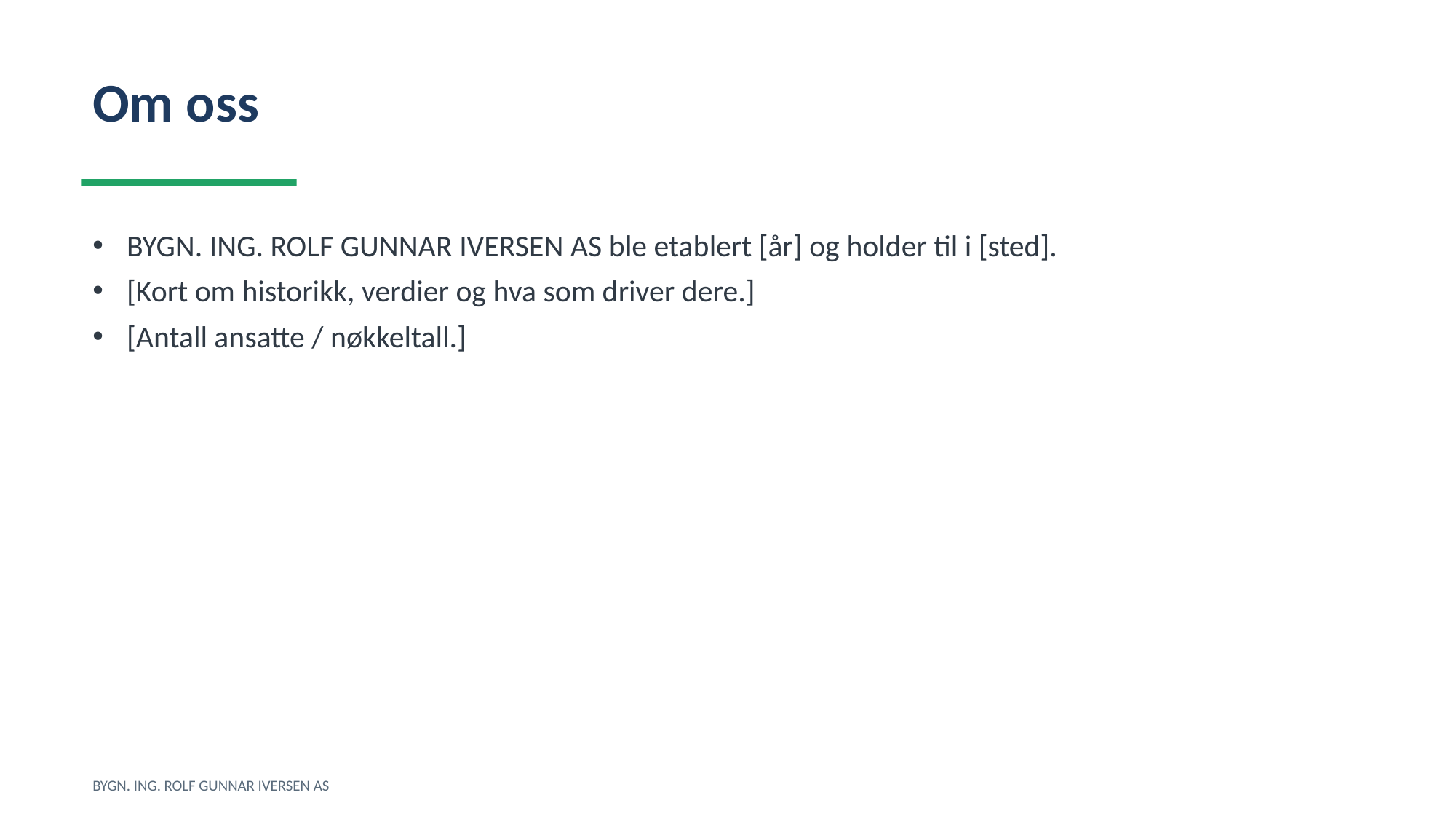

Om oss

BYGN. ING. ROLF GUNNAR IVERSEN AS ble etablert [år] og holder til i [sted].
[Kort om historikk, verdier og hva som driver dere.]
[Antall ansatte / nøkkeltall.]
BYGN. ING. ROLF GUNNAR IVERSEN AS